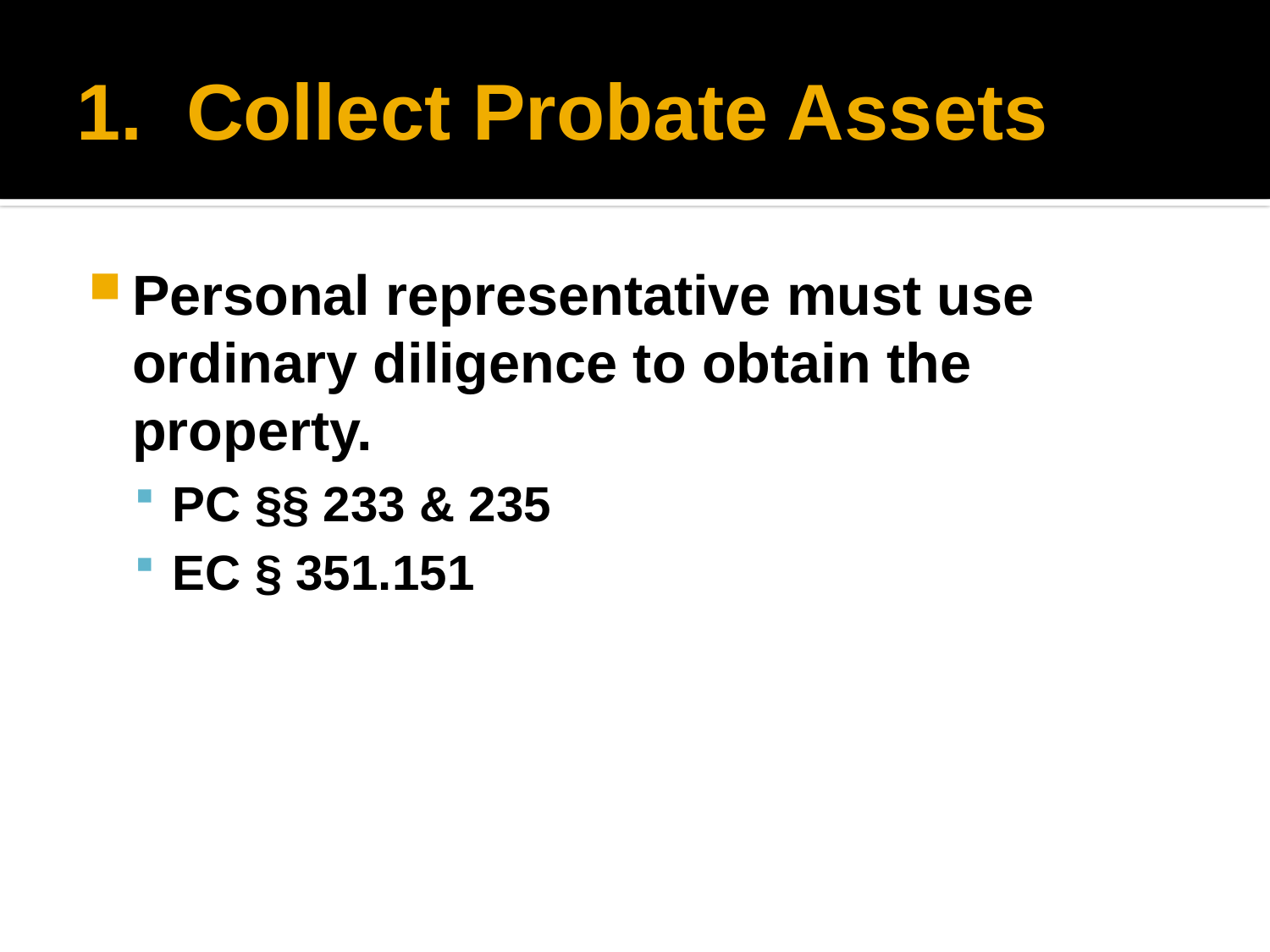

# 1.  Collect Probate Assets
Personal representative must use ordinary diligence to obtain the property.
PC §§ 233 & 235
EC § 351.151